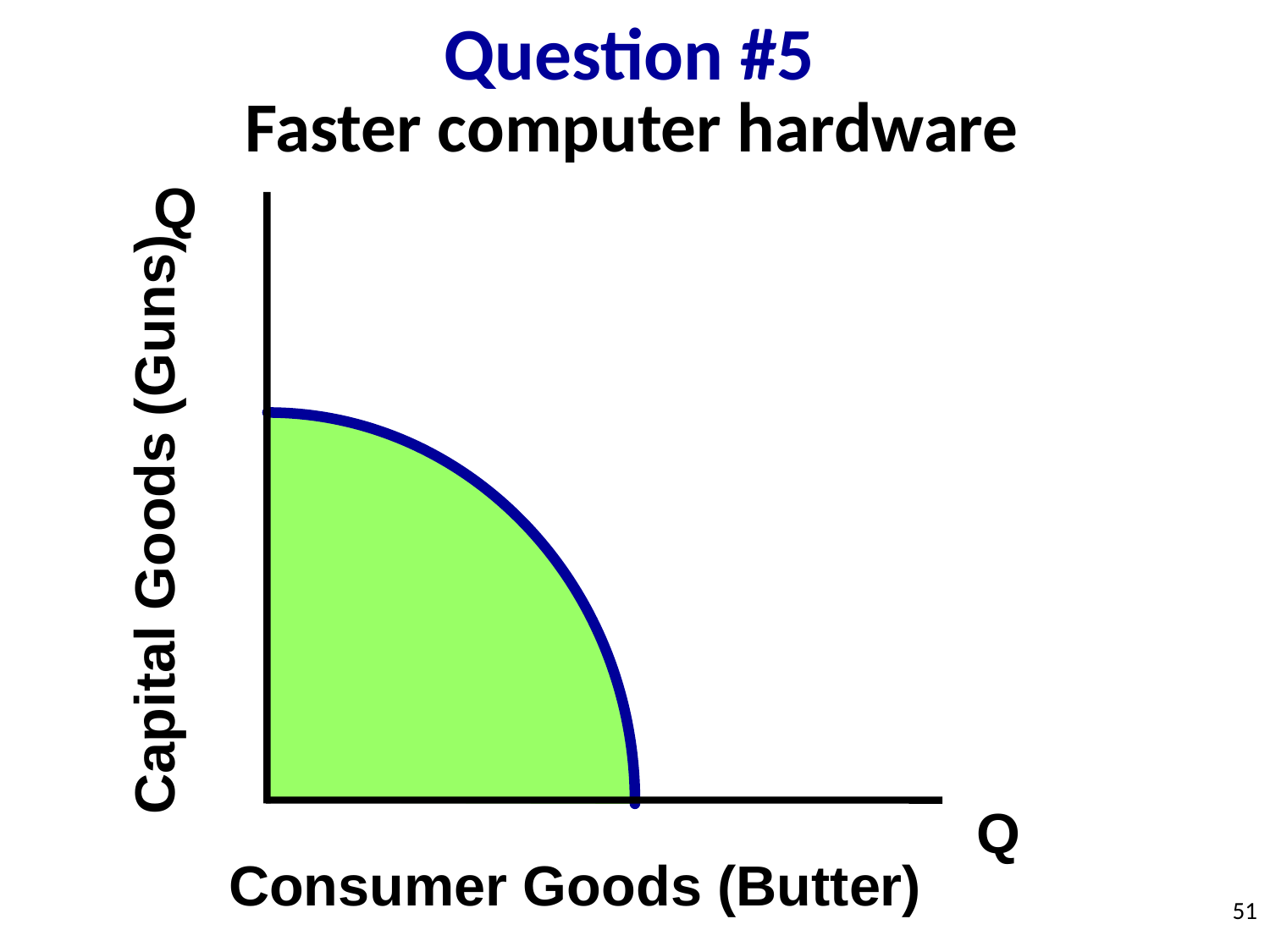

Question #5
Faster computer hardware
Q

Capital Goods (Guns)
Q
Consumer Goods (Butter)
51